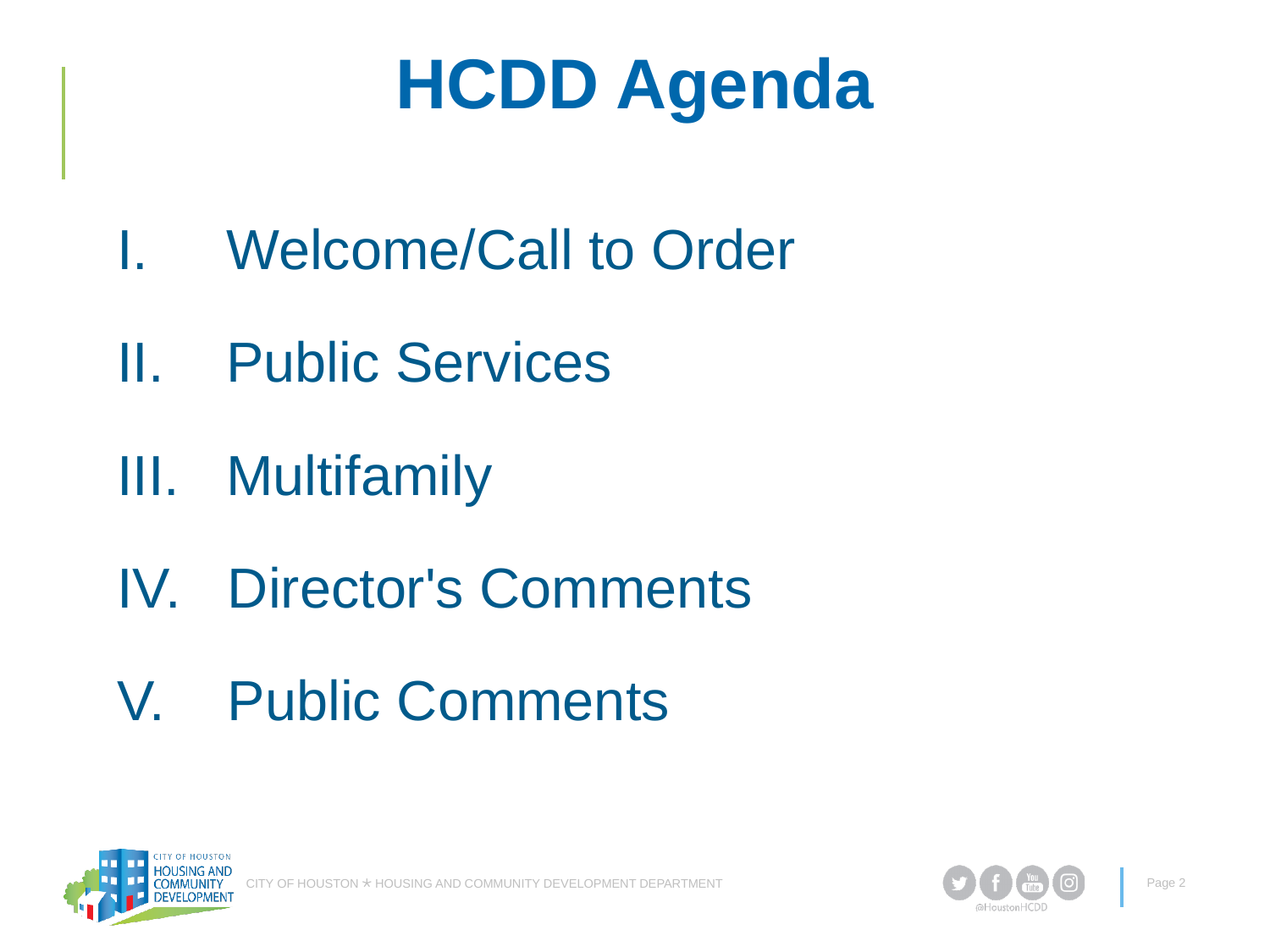

# HCDD Agenda
I.     Welcome/Call to Order
II.    Public Services
III.   Multifamily
IV.   Director's Comments
V.    Public Comments